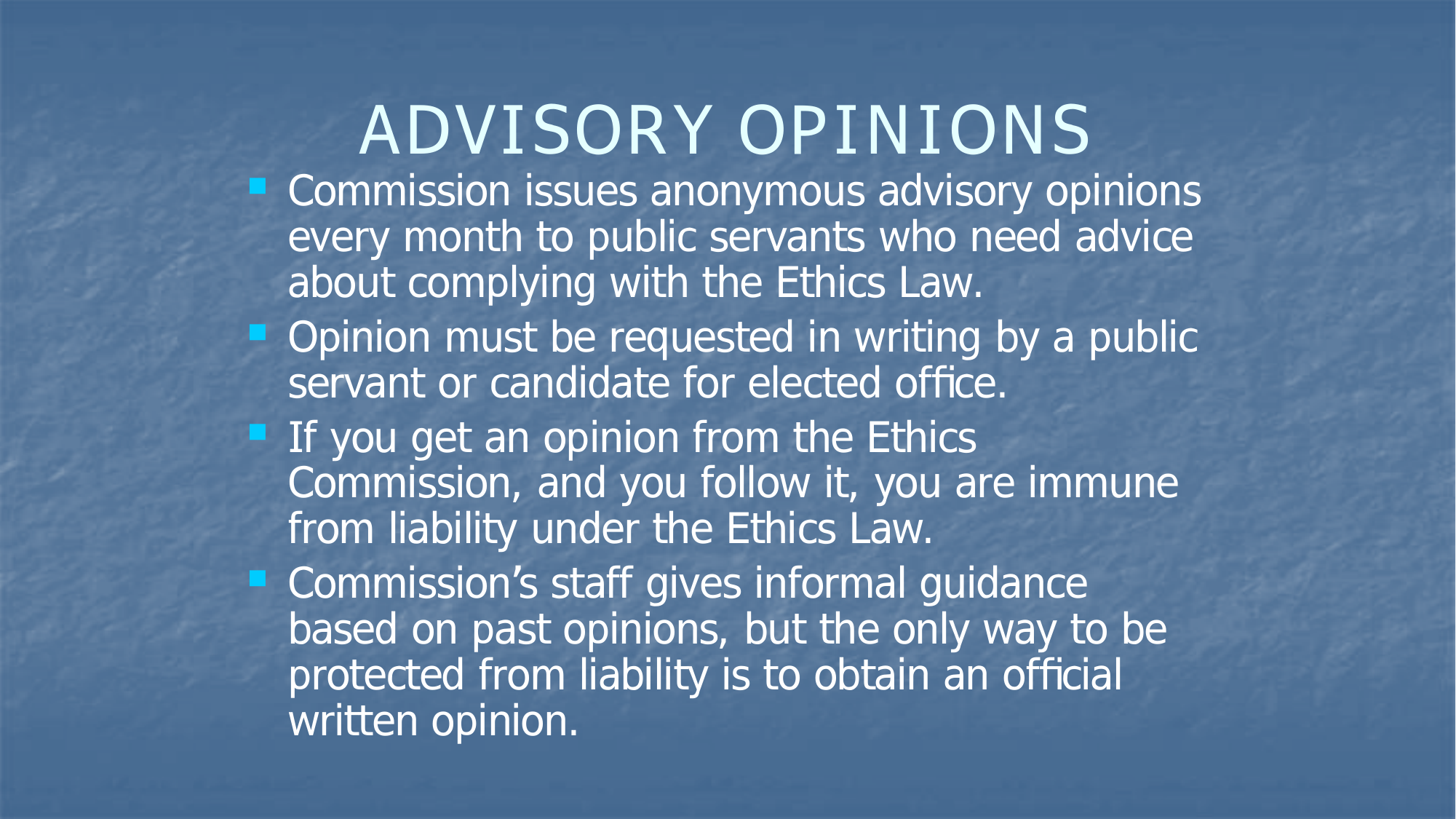

# ADVISORY OPINIONS
Commission issues anonymous advisory opinions every month to public servants who need advice about complying with the Ethics Law.
Opinion must be requested in writing by a public servant or candidate for elected office.
If you get an opinion from the Ethics Commission, and you follow it, you are immune from liability under the Ethics Law.
Commission’s staff gives informal guidance based on past opinions, but the only way to be protected from liability is to obtain an official written opinion.